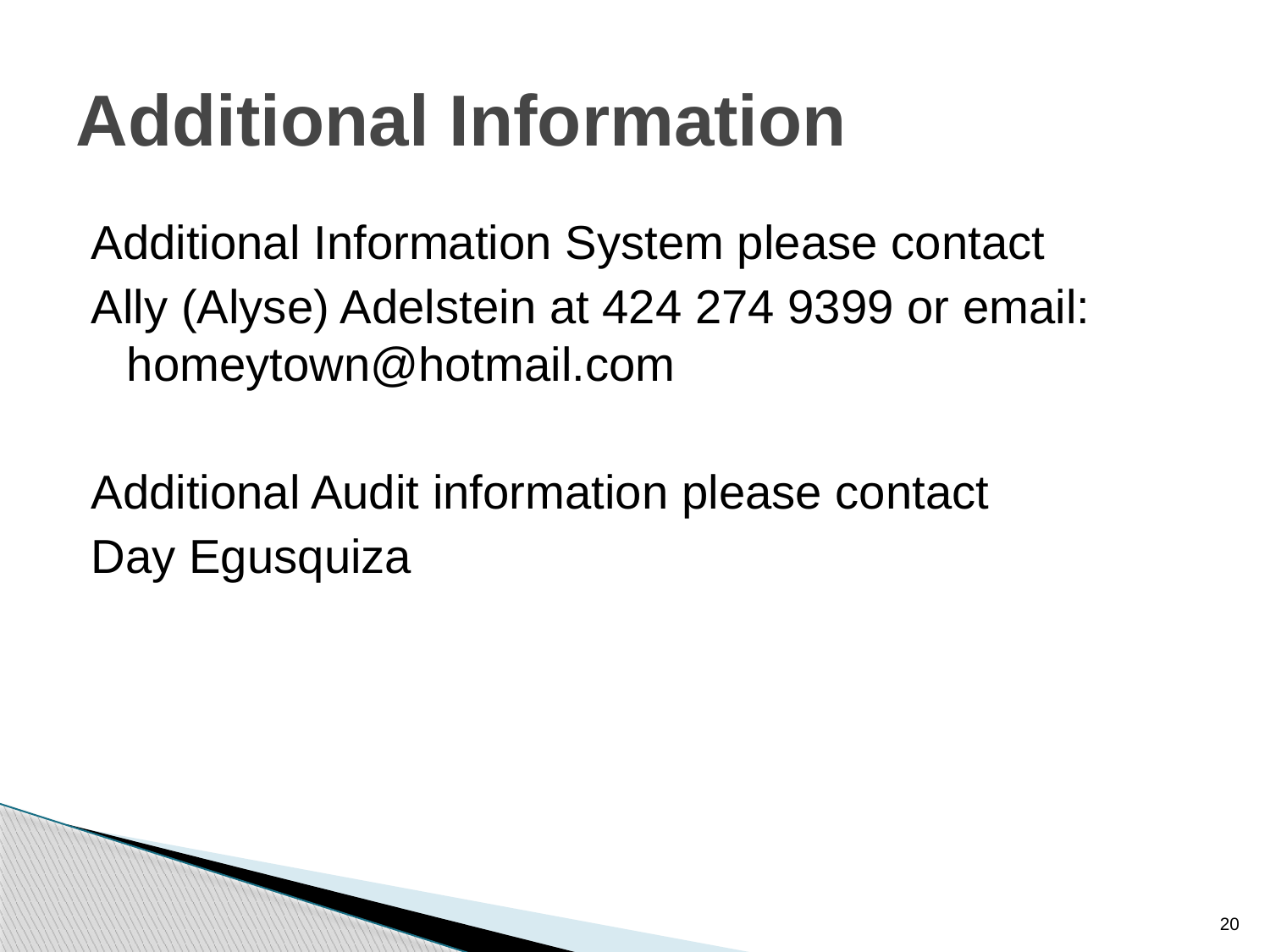

# Additional Information
Additional Information System please contact
Ally (Alyse) Adelstein at 424 274 9399 or email: homeytown@hotmail.com

Additional Audit information please contact
Day Egusquiza
20